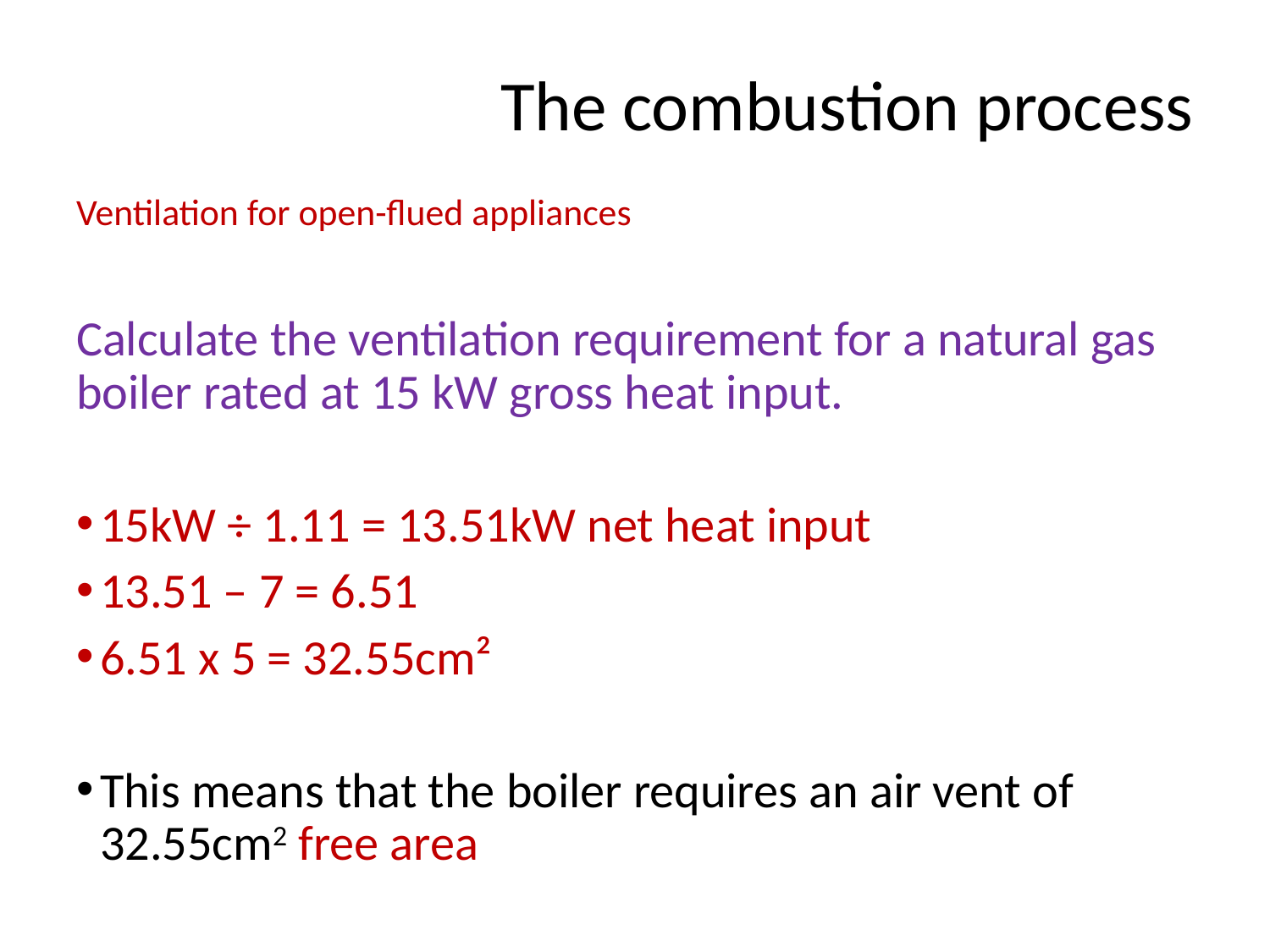

# The combustion process
Ventilation for open-flued appliances

Calculate the ventilation requirement for a natural gas boiler rated at 15 kW gross heat input.

15kW ÷ 1.11 = 13.51kW net heat input
13.51 – 7 = 6.51
6.51 x 5 = 32.55cm²

This means that the boiler requires an air vent of 32.55cm2 free area